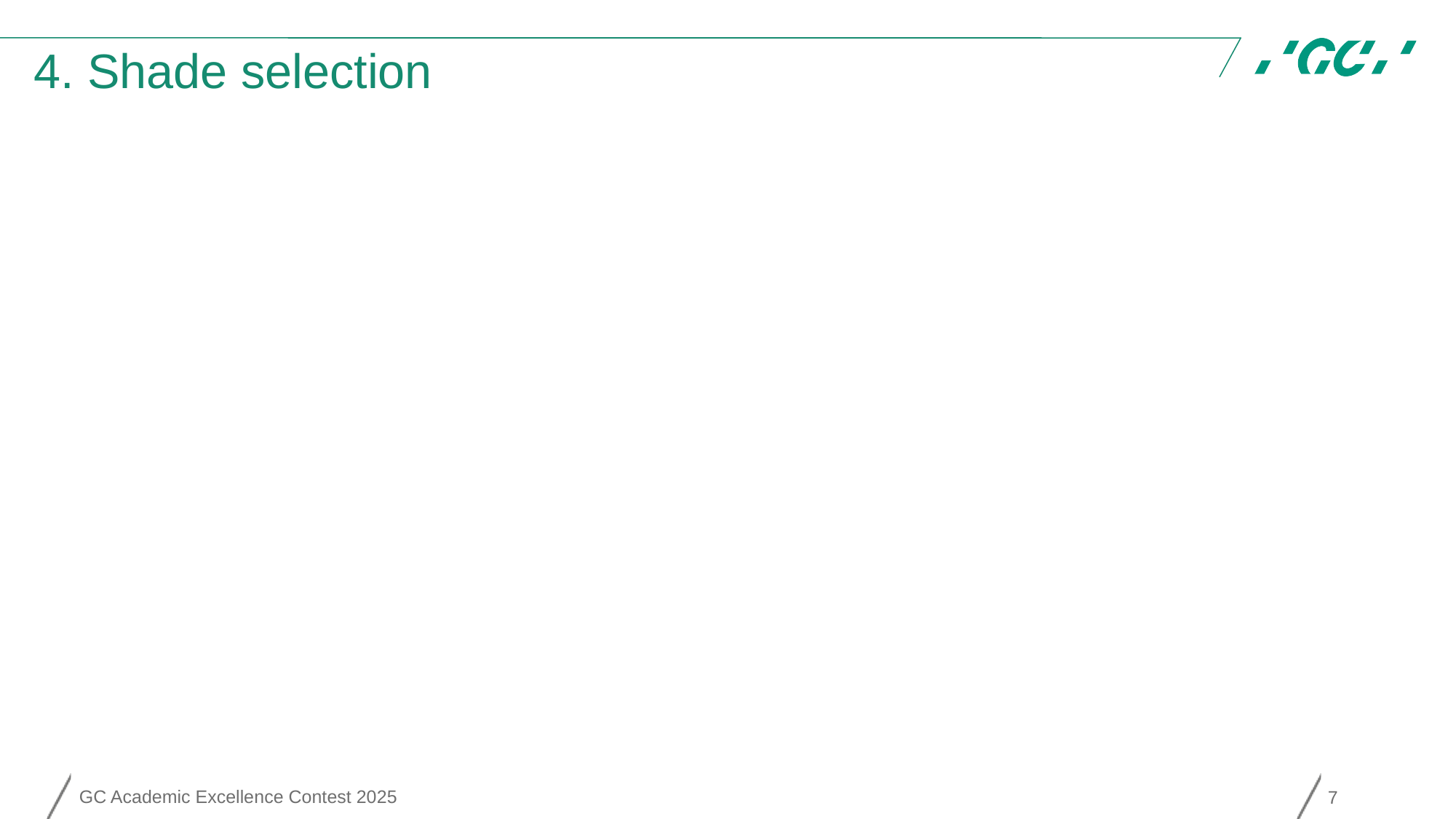

# 4. Shade selection

GC Academic Excellence Contest 2025
7